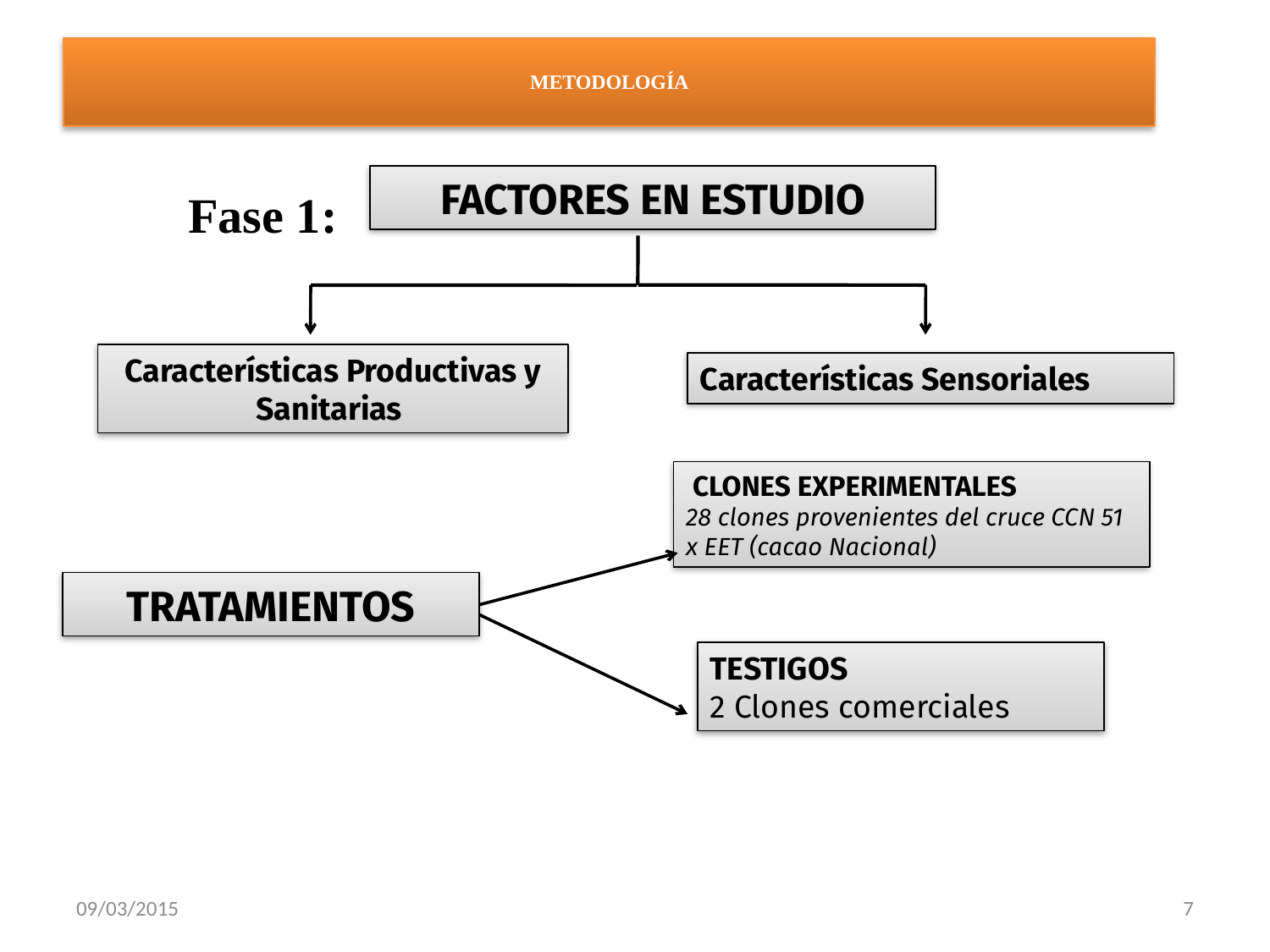

# METODOLOGÍA
        Fase 1:

FACTORES EN ESTUDIO
Características Productivas y Sanitarias
Características Sensoriales
 CLONES EXPERIMENTALES
28 clones provenientes del cruce CCN 51 x EET (cacao Nacional)
TRATAMIENTOS
TESTIGOS
2 Clones comerciales
09/03/2015
7